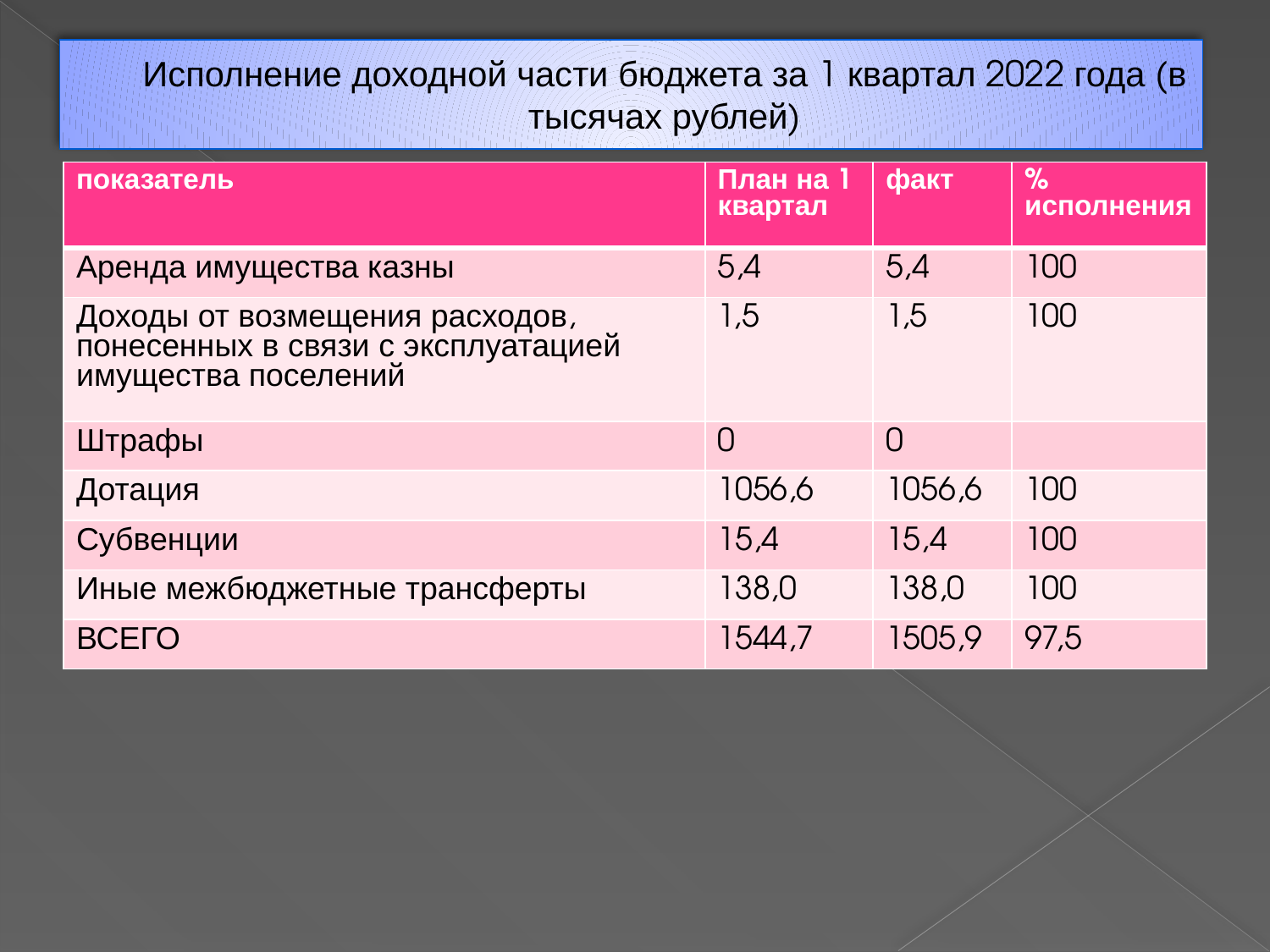

# Исполнение доходной части бюджета за 1 квартал 2022 года (в тысячах рублей)
| показатель | План на 1 квартал | факт | % исполнения |
| --- | --- | --- | --- |
| Аренда имущества казны | 5,4 | 5,4 | 100 |
| Доходы от возмещения расходов, понесенных в связи с эксплуатацией имущества поселений | 1,5 | 1,5 | 100 |
| Штрафы | 0 | 0 |  |
| Дотация | 1056,6 | 1056,6 | 100 |
| Субвенции | 15,4 | 15,4 | 100 |
| Иные межбюджетные трансферты | 138,0 | 138,0 | 100 |
| ВСЕГО | 1544,7 | 1505,9 | 97,5 |